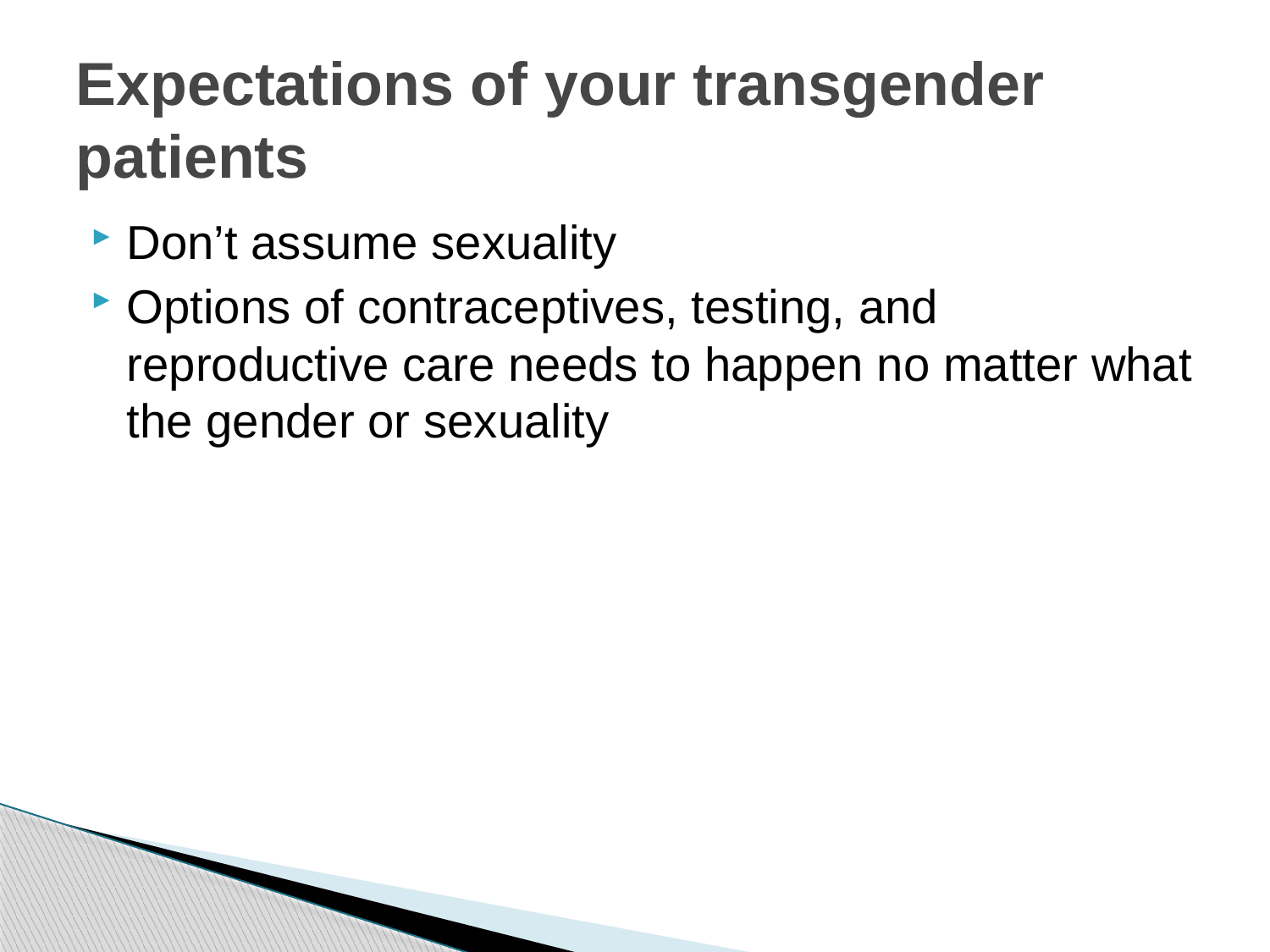

# Expectations of your transgender patients
Don’t assume sexuality
Options of contraceptives, testing, and reproductive care needs to happen no matter what the gender or sexuality